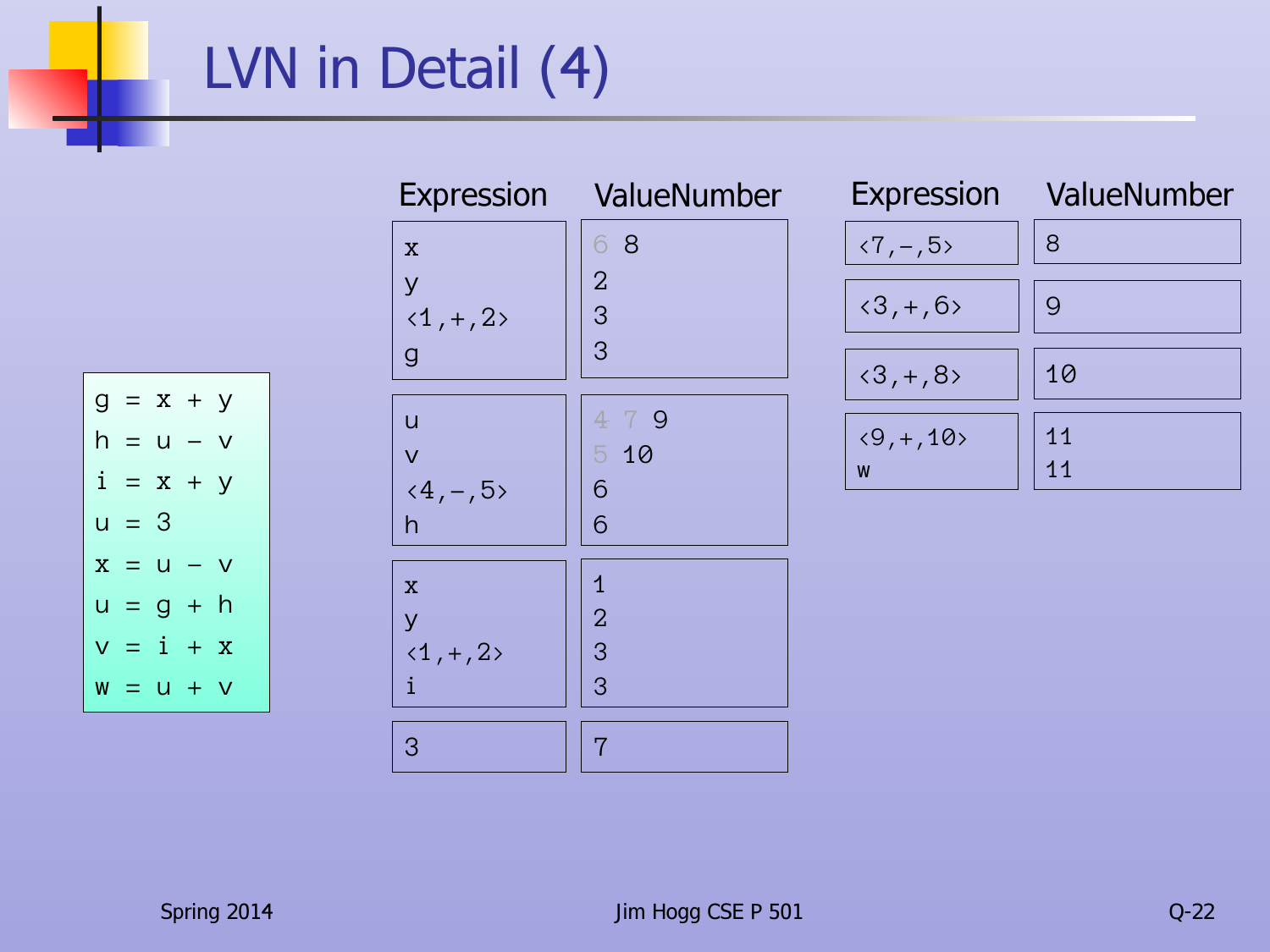

# LVN in Detail (4)
Expression
Expression
ValueNumber
ValueNumber
6 8
2
3
3

8
x
y
<1,+,2>
g
<7,-,5>
<3,+,6>
9
10
<3,+,8>
g = x + y
h = u - v
i = x + y
u = 3
x = u – v
u = g + h
v = i + x
w = u + v

u
v
<4,-,5>
h
4 7 9
5 10
6
6

11
11
<9,+,10>
w
1
2
3
3
x
y
<1,+,2>
i
7

3

Spring 2014
Jim Hogg CSE P 501
Q-22